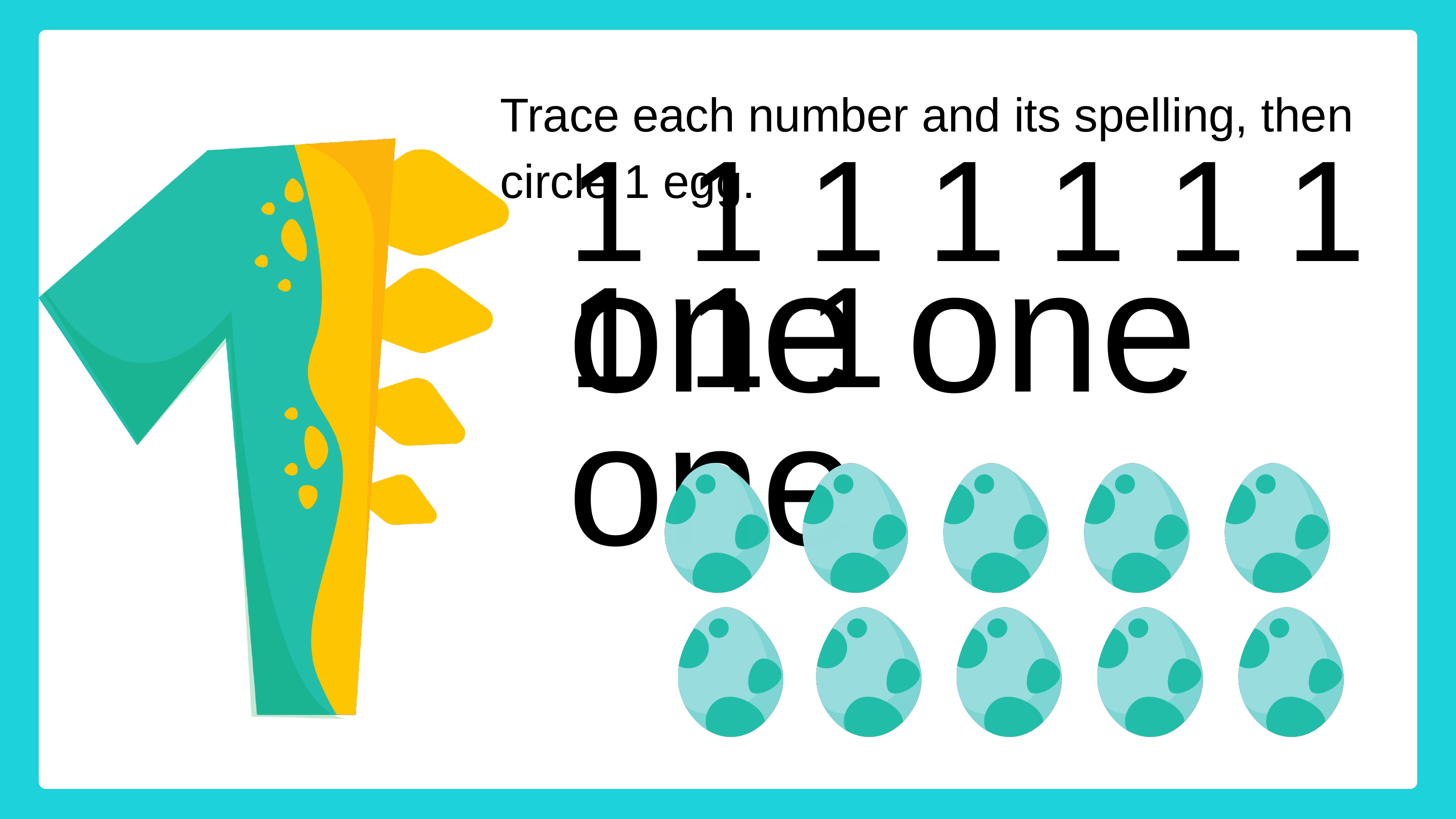

Trace each number and its spelling, then circle 1 egg.

1 1 1 1 1 1 1 1 1 1
one one one